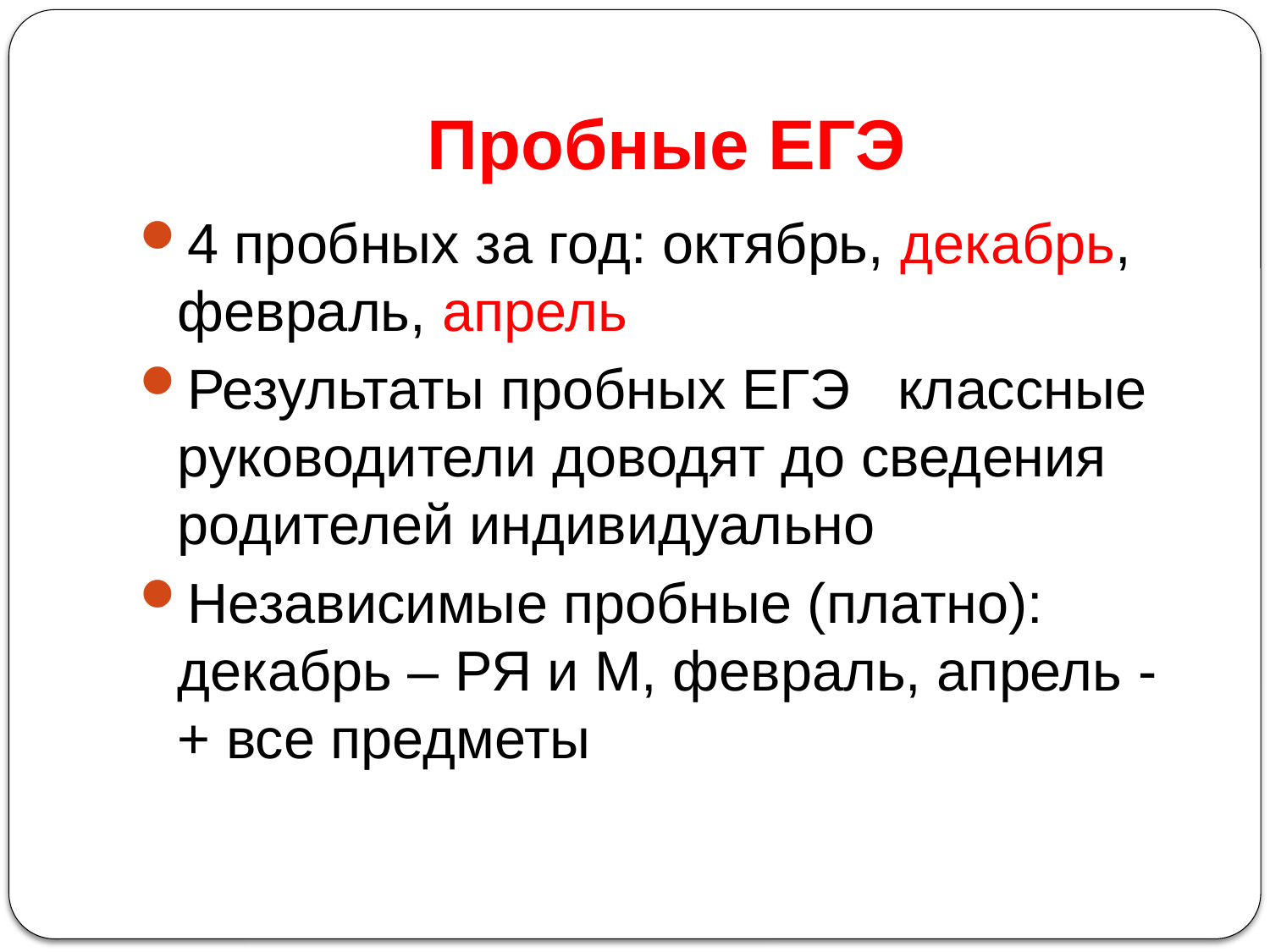

# Пробные ЕГЭ
4 пробных за год: октябрь, декабрь, февраль, апрель
Результаты пробных ЕГЭ   классные руководители доводят до сведения родителей индивидуально
Независимые пробные (платно): декабрь – РЯ и М, февраль, апрель - + все предметы